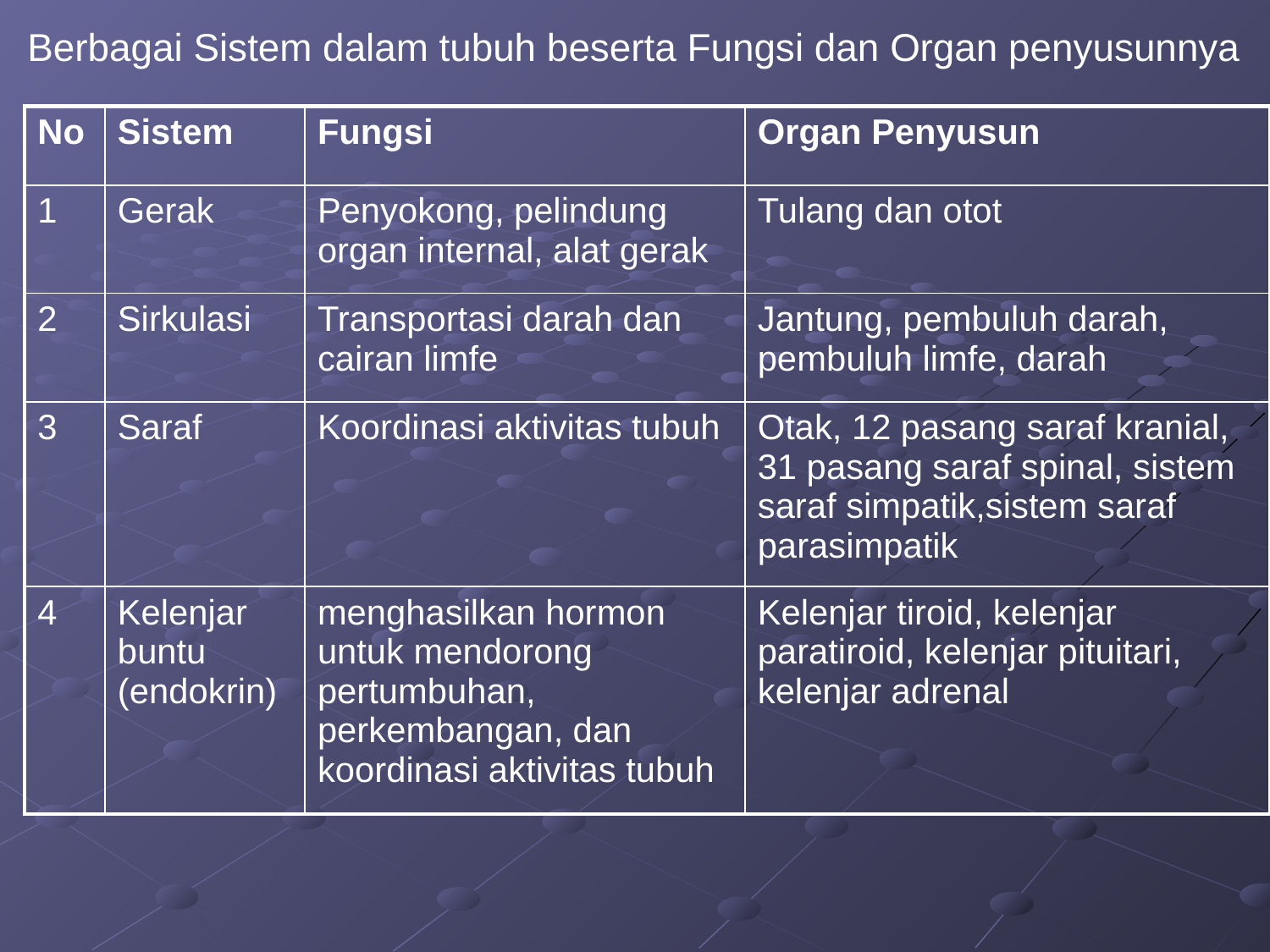

Berbagai Sistem dalam tubuh beserta Fungsi dan Organ penyusunnya
| No | Sistem | Fungsi | Organ Penyusun |
| --- | --- | --- | --- |
| 1 | Gerak | Penyokong, pelindung organ internal, alat gerak | Tulang dan otot |
| 2 | Sirkulasi | Transportasi darah dan cairan limfe | Jantung, pembuluh darah, pembuluh limfe, darah |
| 3 | Saraf | Koordinasi aktivitas tubuh | Otak, 12 pasang saraf kranial, 31 pasang saraf spinal, sistem saraf simpatik,sistem saraf parasimpatik |
| 4 | Kelenjar buntu (endokrin) | menghasilkan hormon untuk mendorong pertumbuhan, perkembangan, dan koordinasi aktivitas tubuh | Kelenjar tiroid, kelenjar paratiroid, kelenjar pituitari, kelenjar adrenal |